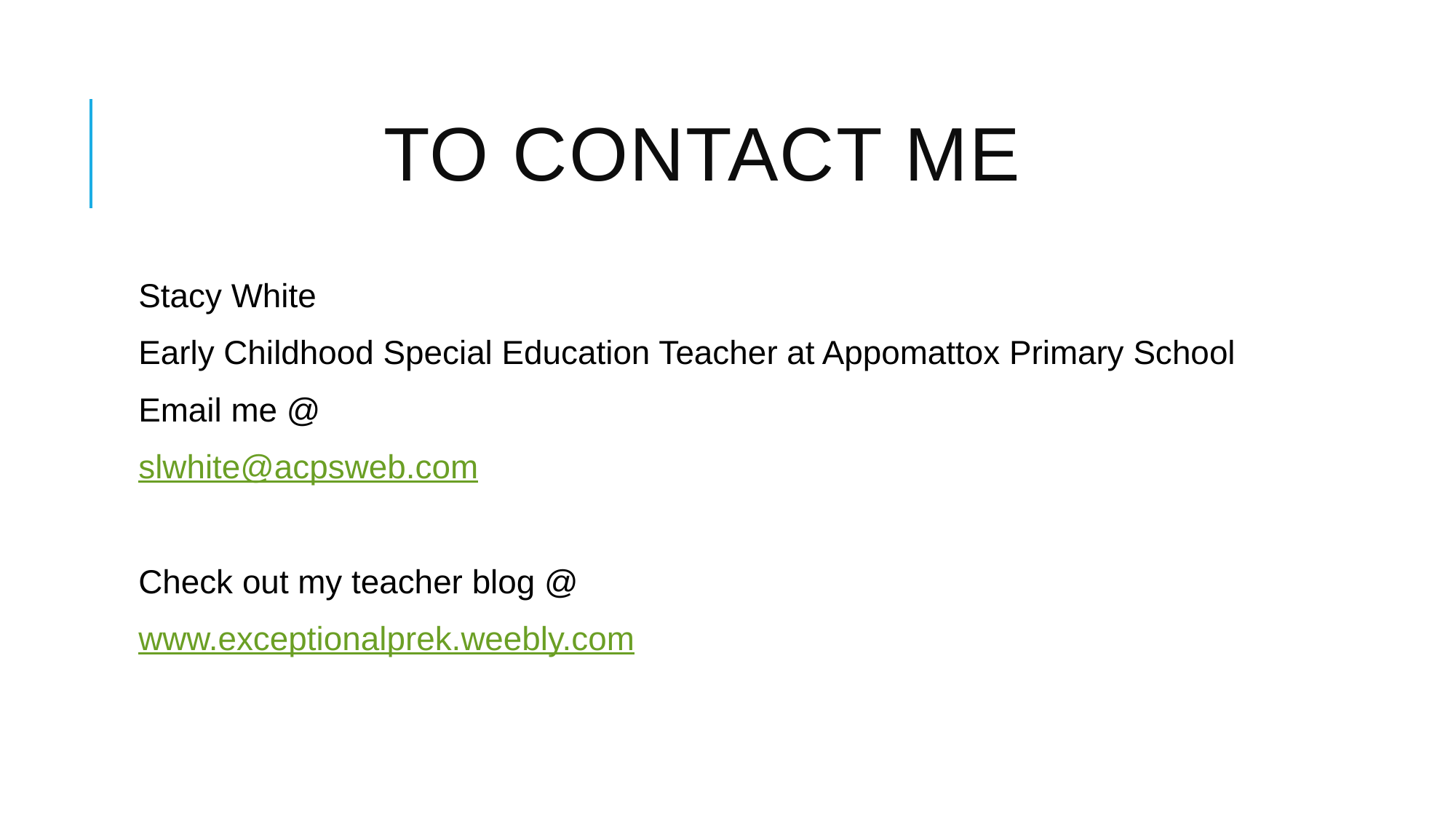

# To contact me
Stacy White
Early Childhood Special Education Teacher at Appomattox Primary School
Email me @
slwhite@acpsweb.com

Check out my teacher blog @
www.exceptionalprek.weebly.com